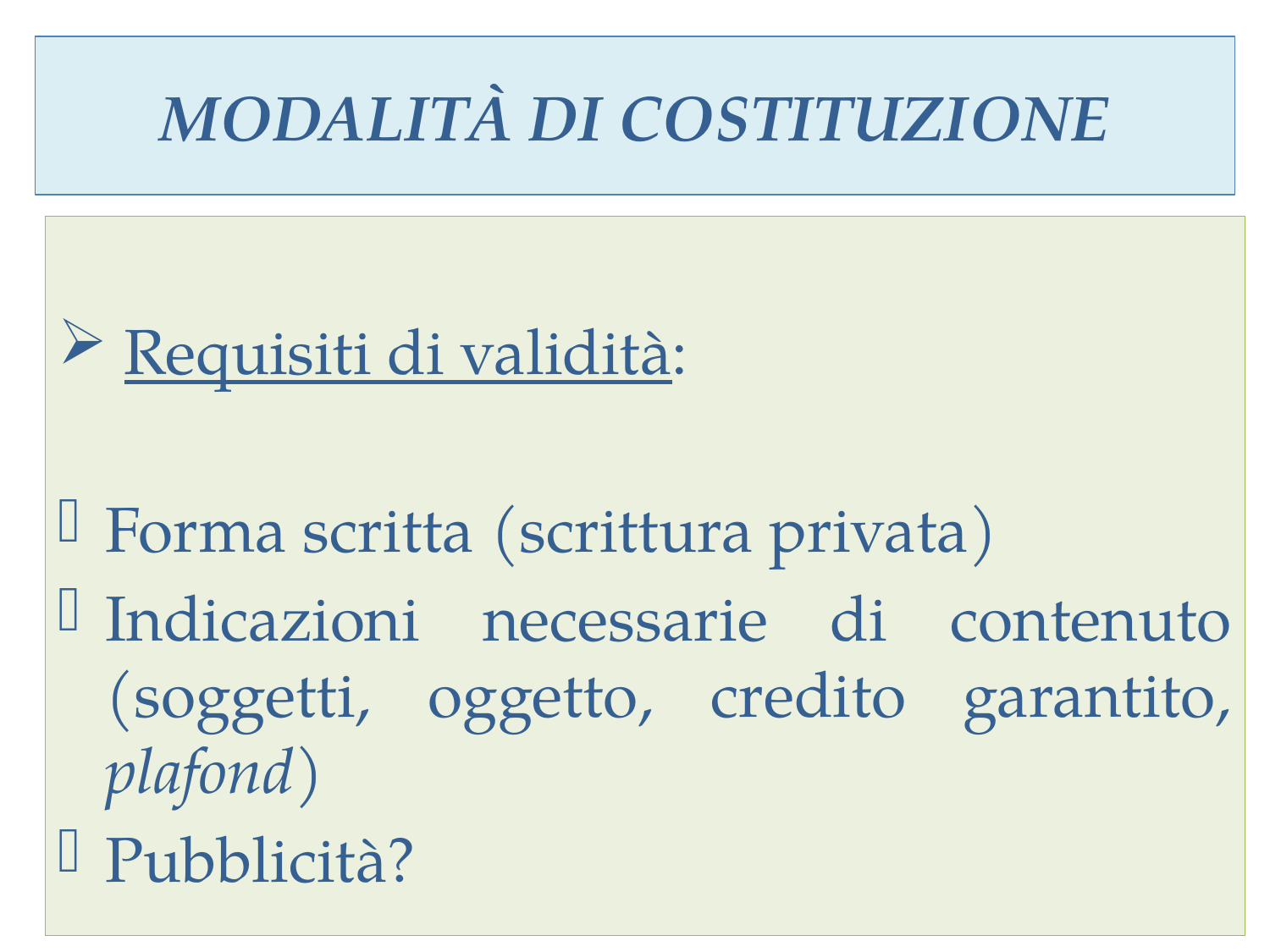

# Modalità di costituzione

 Requisiti di validità:

Forma scritta (scrittura privata)
Indicazioni necessarie di contenuto (soggetti, oggetto, credito garantito, plafond)
Pubblicità?